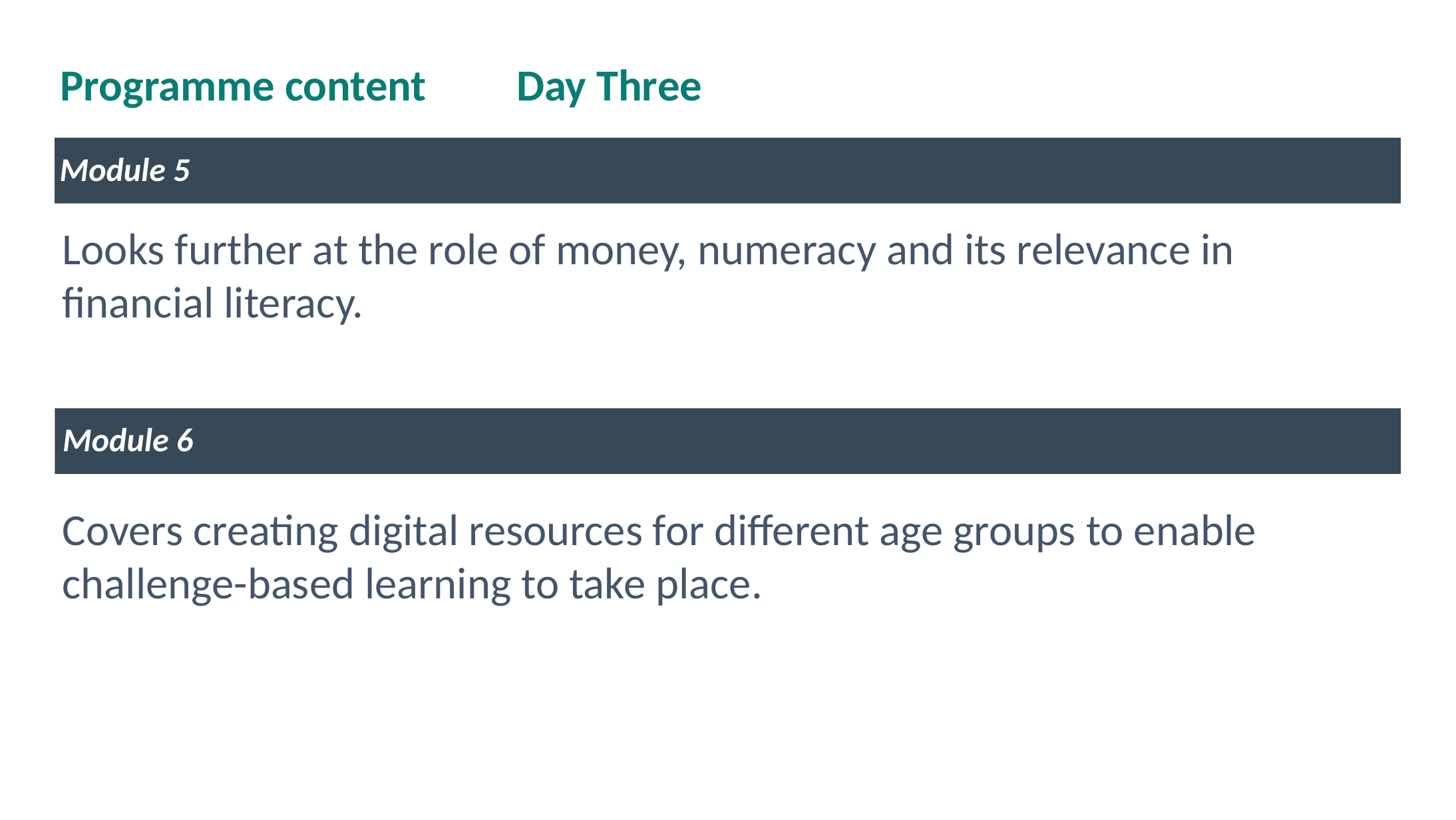

# Programme content         Day Three
Module 5
Looks further at the role of money, numeracy and its relevance in financial literacy.

Module 6
Covers creating digital resources for different age groups to enable challenge-based learning to take place.